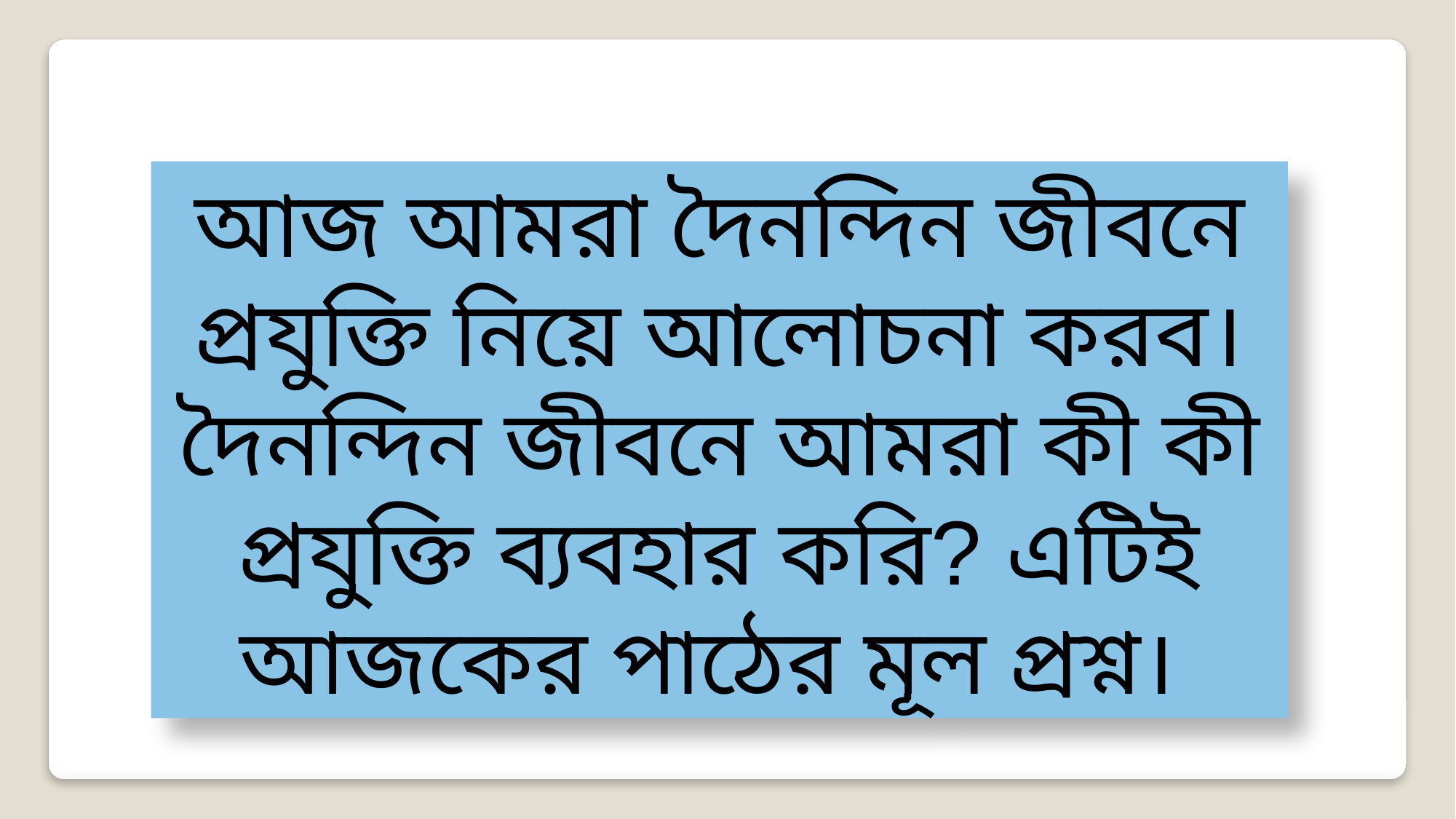

আজ আমরা দৈনন্দিন জীবনে প্রযুক্তি নিয়ে আলোচনা করব। দৈনন্দিন জীবনে আমরা কী কী প্রযুক্তি ব্যবহার করি? এটিই আজকের পাঠের মূল প্রশ্ন।